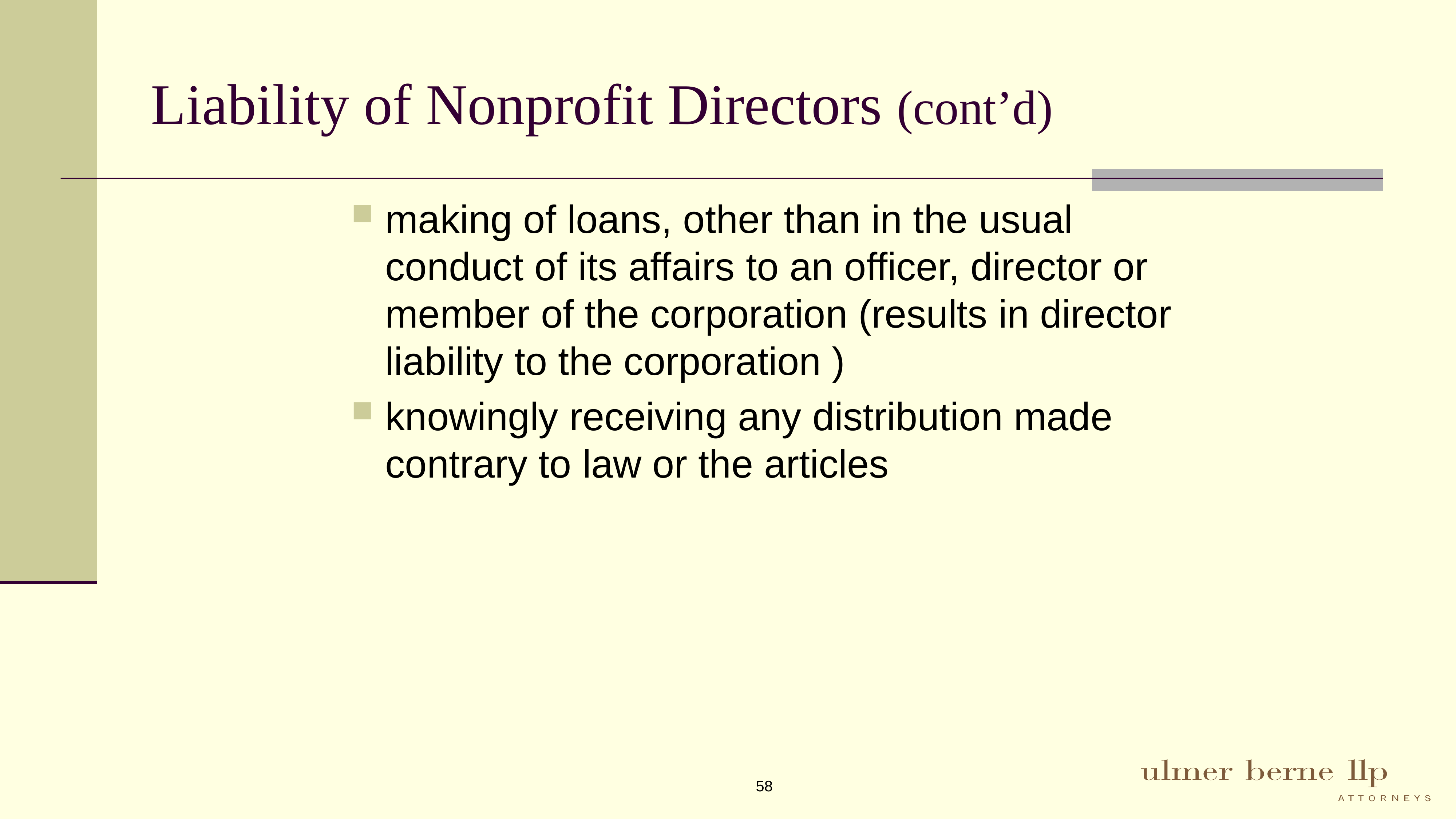

# Liability of Nonprofit Directors (cont’d)
making of loans, other than in the usual conduct of its affairs to an officer, director or member of the corporation (results in director liability to the corporation )
knowingly receiving any distribution made contrary to law or the articles

58